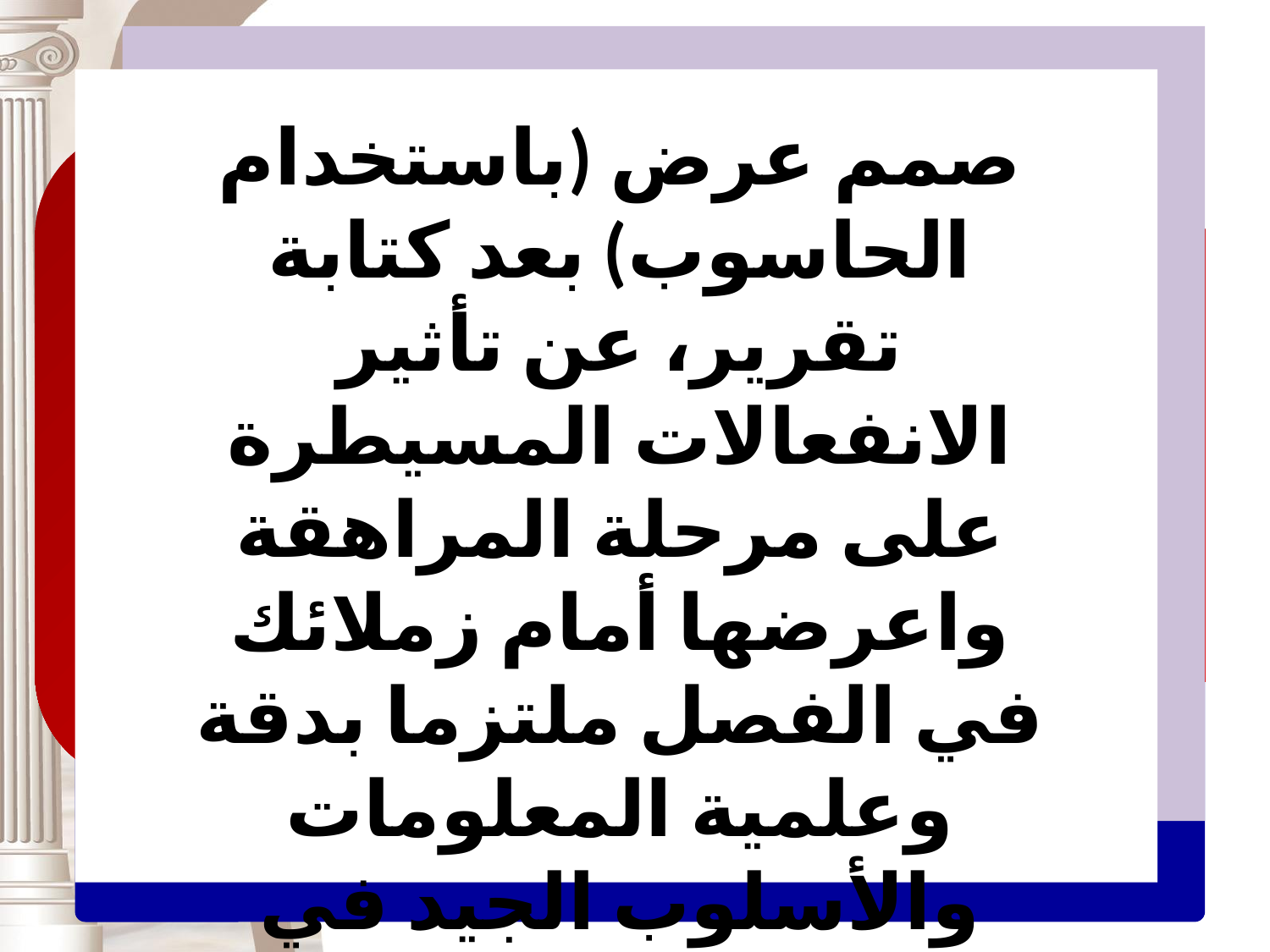

صمم عرض (باستخدام الحاسوب) بعد كتابة تقرير، عن تأثير الانفعالات المسيطرة على مرحلة المراهقة واعرضها أمام زملائك في الفصل ملتزما بدقة وعلمية المعلومات والأسلوب الجيد في الكتابة بحيث يشتمل العرض على بعض الرسوم التوضيحية.